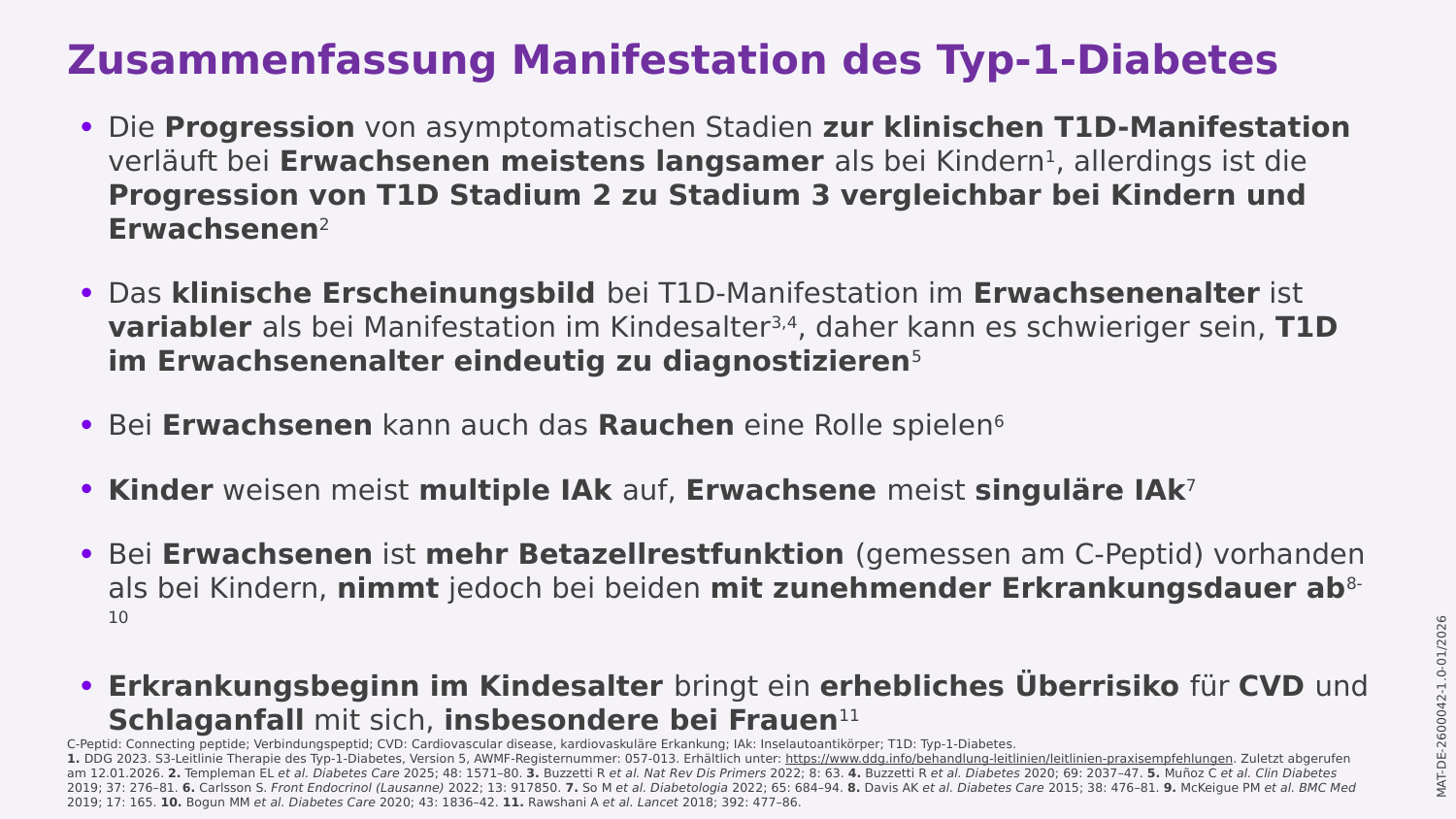

Zusammenfassung Manifestation des Typ-1-Diabetes
Die Progression von asymptomatischen Stadien zur klinischen T1D-Manifestation verläuft bei Erwachsenen meistens langsamer als bei Kindern1, allerdings ist die Progression von T1D Stadium 2 zu Stadium 3 vergleichbar bei Kindern und Erwachsenen2
Das klinische Erscheinungsbild bei T1D-Manifestation im Erwachsenenalter ist variabler als bei Manifestation im Kindesalter3,4, daher kann es schwieriger sein, T1D im Erwachsenenalter eindeutig zu diagnostizieren5
Bei Erwachsenen kann auch das Rauchen eine Rolle spielen6
Kinder weisen meist multiple IAk auf, Erwachsene meist singuläre IAk7
Bei Erwachsenen ist mehr Betazellrestfunktion (gemessen am C-Peptid) vorhanden als bei Kindern, nimmt jedoch bei beiden mit zunehmender Erkrankungsdauer ab8-10
Erkrankungsbeginn im Kindesalter bringt ein erhebliches Überrisiko für CVD und Schlaganfall mit sich, insbesondere bei Frauen11
C-Peptid: Connecting peptide; Verbindungspeptid; CVD: Cardiovascular disease, kardiovaskuläre Erkankung; IAk: Inselautoantikörper; T1D: Typ-1-Diabetes.
1. DDG 2023. S3-Leitlinie Therapie des Typ-1-Diabetes, Version 5, AWMF-Registernummer: 057-013. Erhältlich unter: https://www.ddg.info/behandlung-leitlinien/leitlinien-praxisempfehlungen. Zuletzt abgerufen am 12.01.2026. 2. Templeman EL et al. Diabetes Care 2025; 48: 1571–80. 3. Buzzetti R et al. Nat Rev Dis Primers 2022; 8: 63. 4. Buzzetti R et al. Diabetes 2020; 69: 2037–47. 5. Muñoz C et al. Clin Diabetes 2019; 37: 276–81. 6. Carlsson S. Front Endocrinol (Lausanne) 2022; 13: 917850. 7. So M et al. Diabetologia 2022; 65: 684–94. 8. Davis AK et al. Diabetes Care 2015; 38: 476–81. 9. McKeigue PM et al. BMC Med 2019; 17: 165. 10. Bogun MM et al. Diabetes Care 2020; 43: 1836–42. 11. Rawshani A et al. Lancet 2018; 392: 477–86.